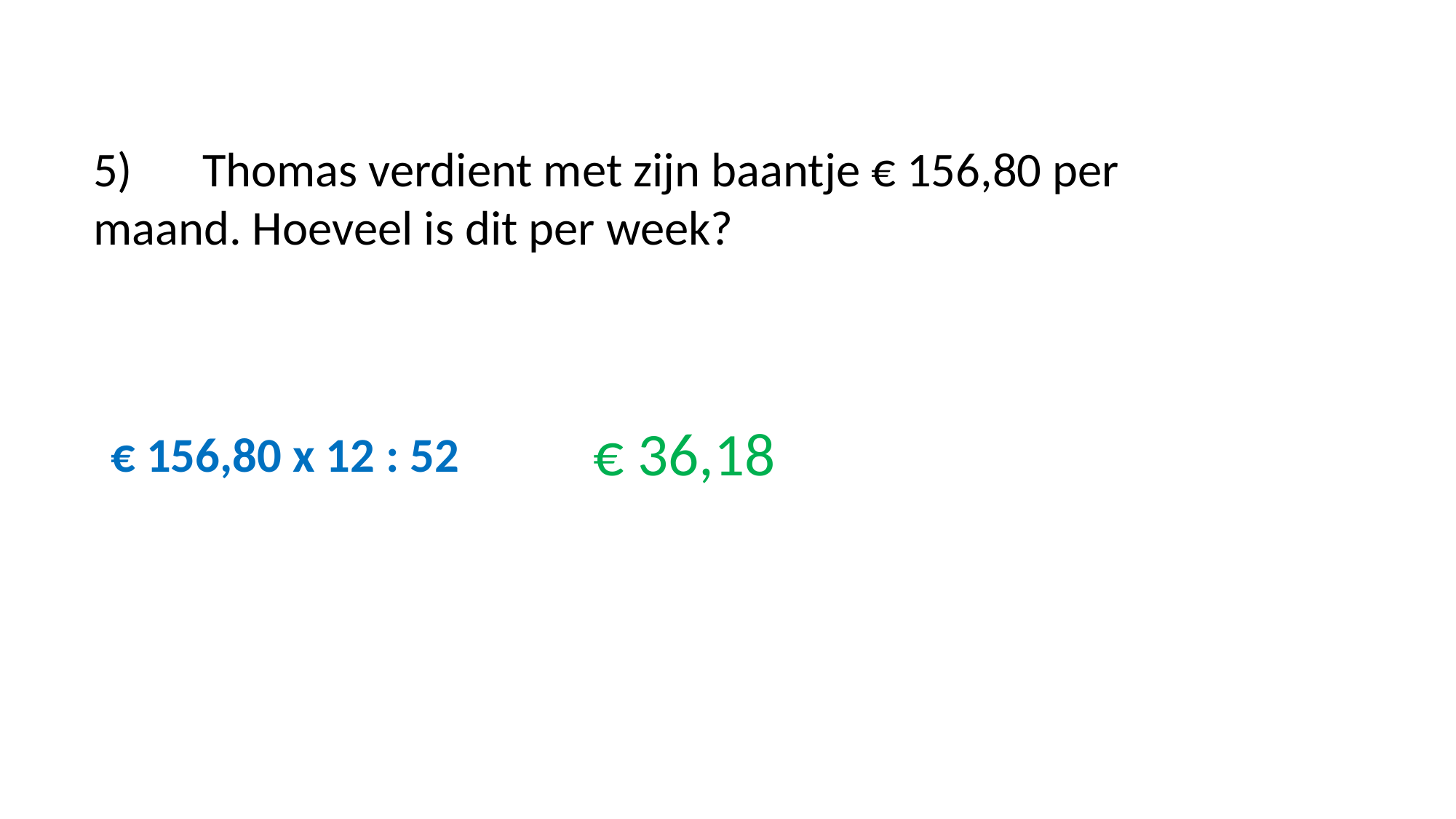

#
5)	Thomas verdient met zijn baantje € 156,80 per 	maand. Hoeveel is dit per week?
 € 36,18
€ 156,80 x 12 : 52